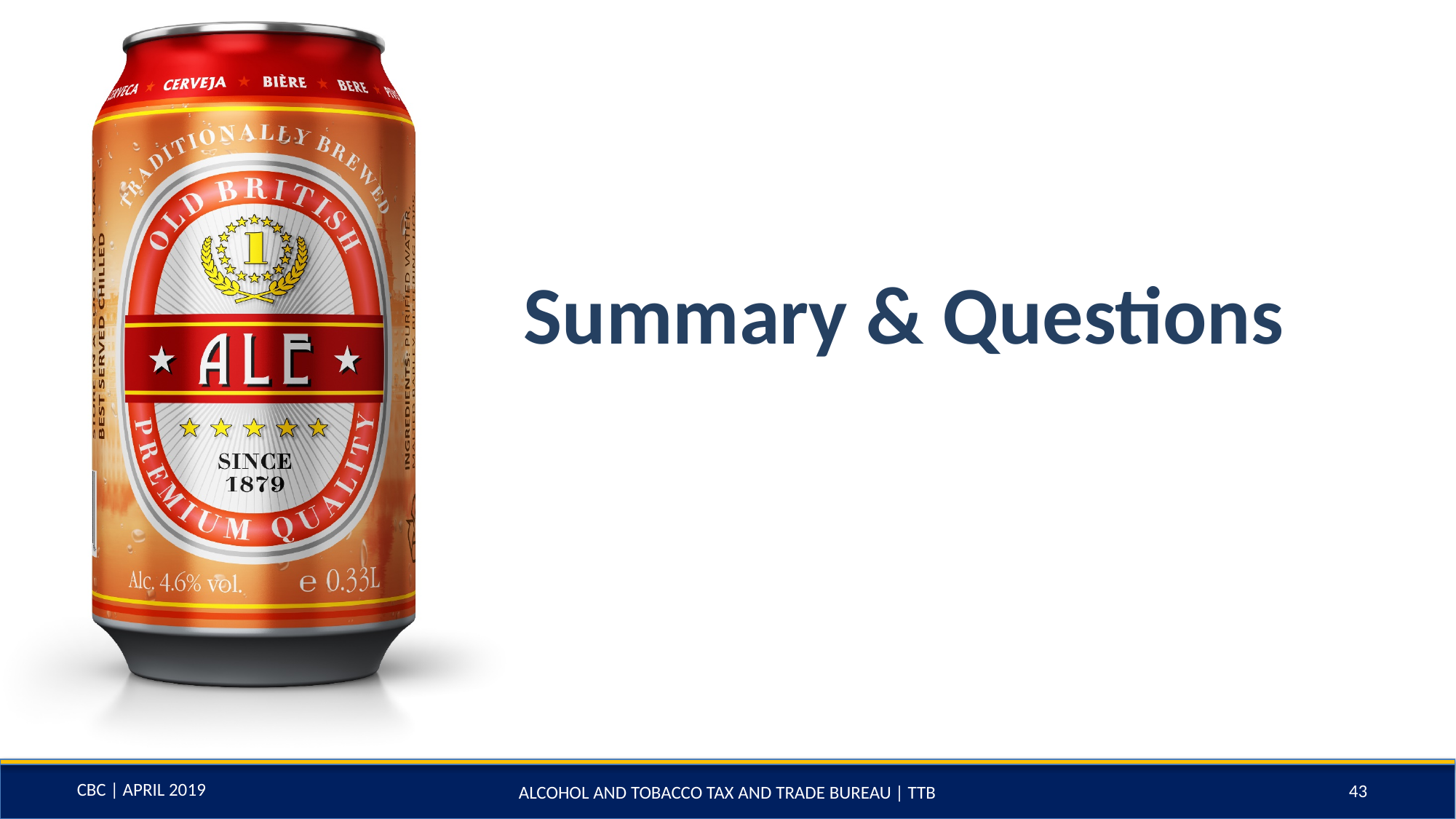

# Summary & Questions
43
ALCOHOL AND TOBACCO TAX AND TRADE BUREAU | TTB